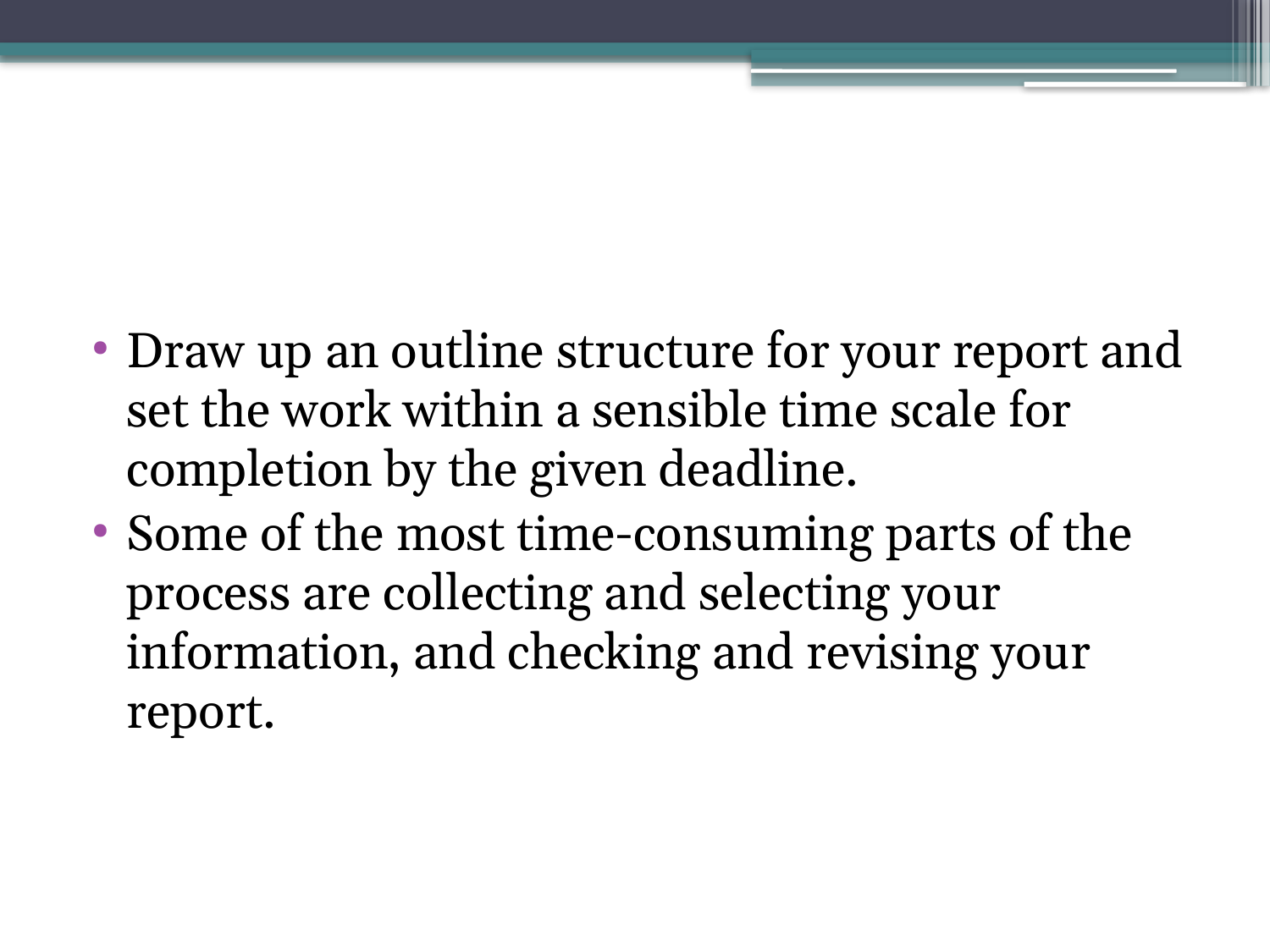

#
Draw up an outline structure for your report and set the work within a sensible time scale for completion by the given deadline.
Some of the most time-consuming parts of the process are collecting and selecting your information, and checking and revising your report.